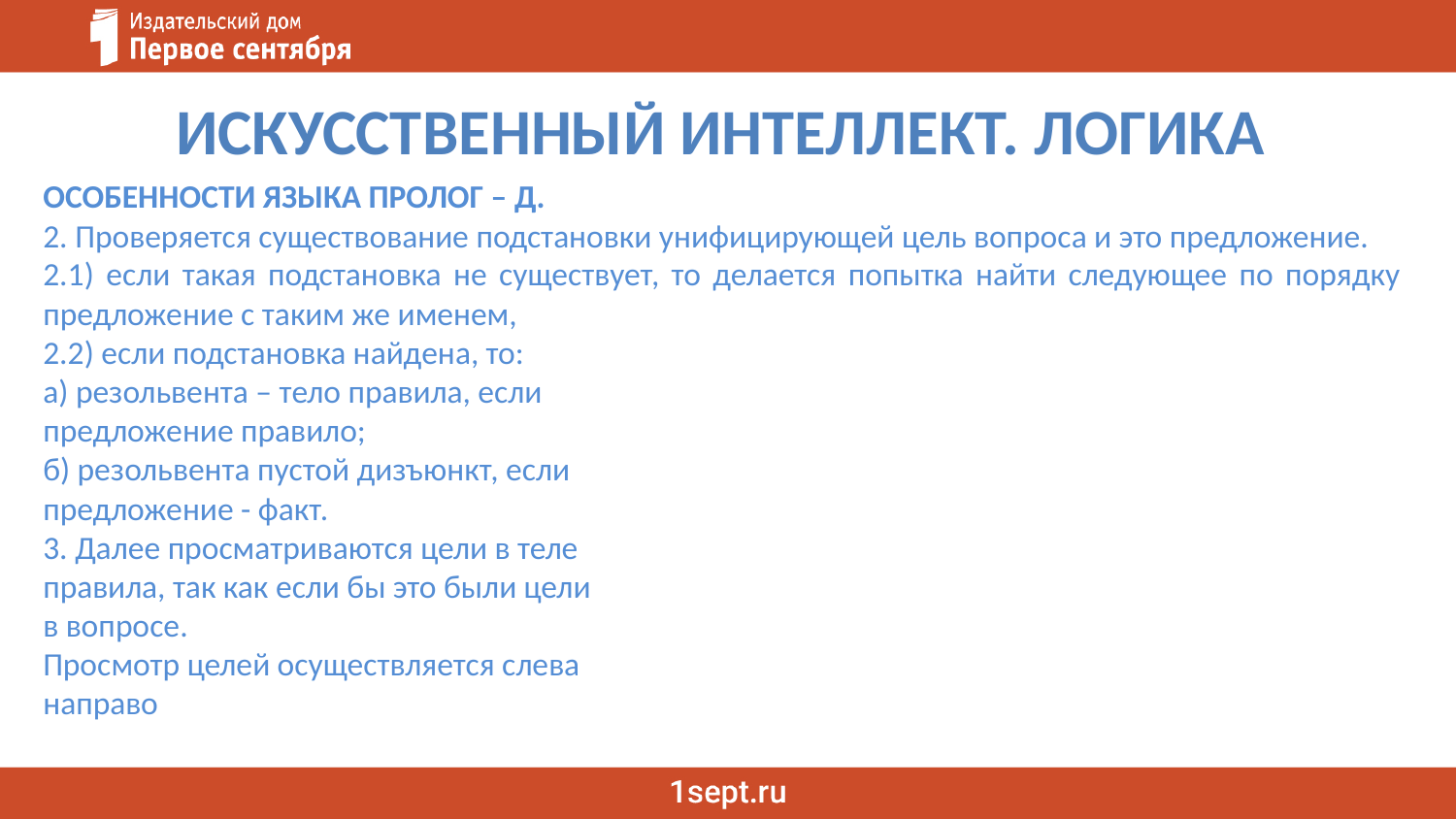

# ИСКУССТВЕННЫЙ ИНТЕЛЛЕКТ. ЛОГИКА
ОСОБЕННОСТИ ЯЗЫКА ПРОЛОГ – Д.
2. Проверяется существование подстановки унифицирующей цель вопроса и это предложение.
2.1) если такая подстановка не существует, то делается попытка найти следующее по порядку предложение с таким же именем,
2.2) если подстановка найдена, то:
а) резольвента – тело правила, если
предложение правило;
б) резольвента пустой дизъюнкт, если
предложение - факт.
3. Далее просматриваются цели в теле
правила, так как если бы это были цели
в вопросе.
Просмотр целей осуществляется слева
направо